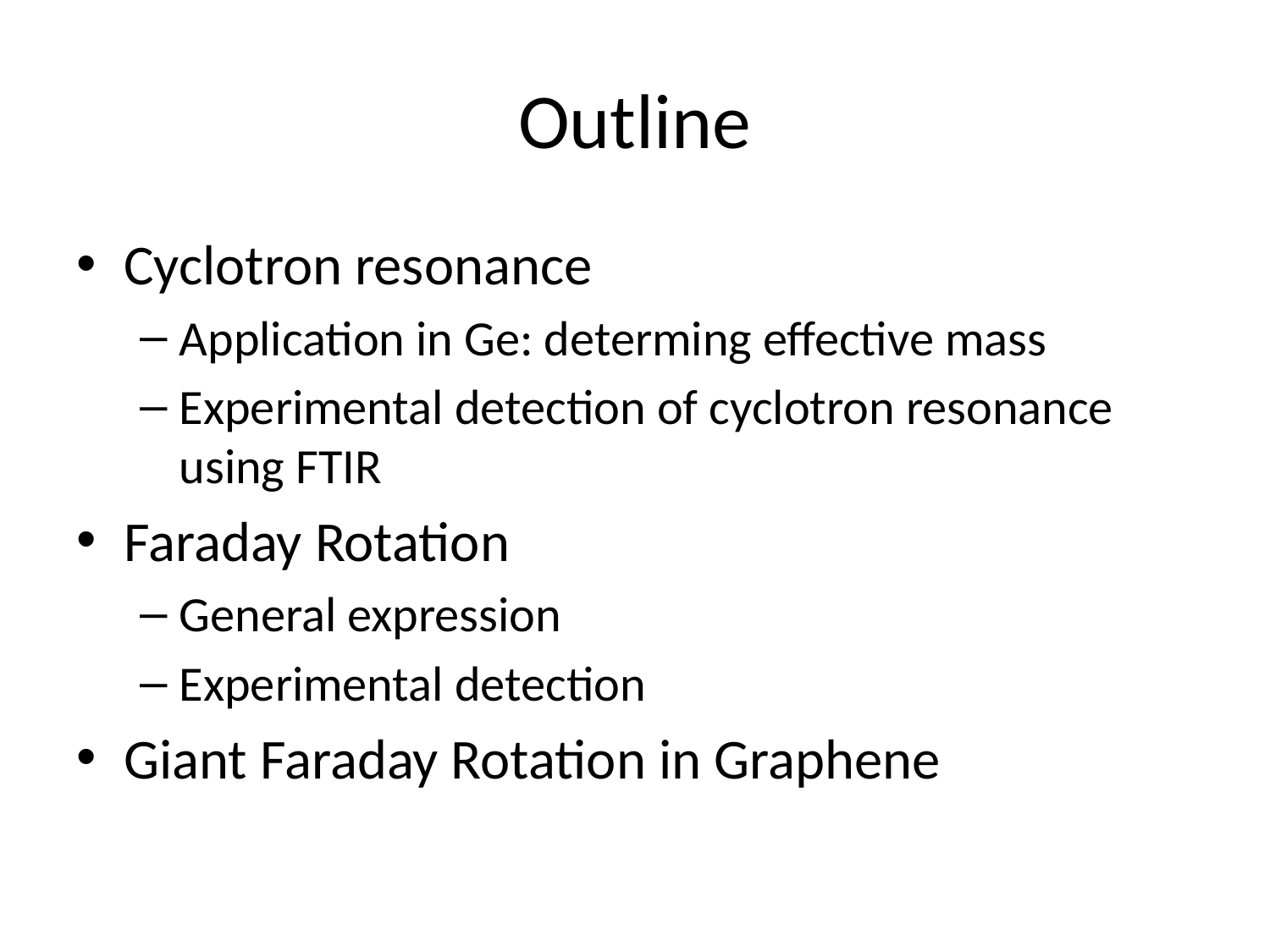

# Outline
Cyclotron resonance
Application in Ge: determing effective mass
Experimental detection of cyclotron resonance using FTIR
Faraday Rotation
General expression
Experimental detection
Giant Faraday Rotation in Graphene